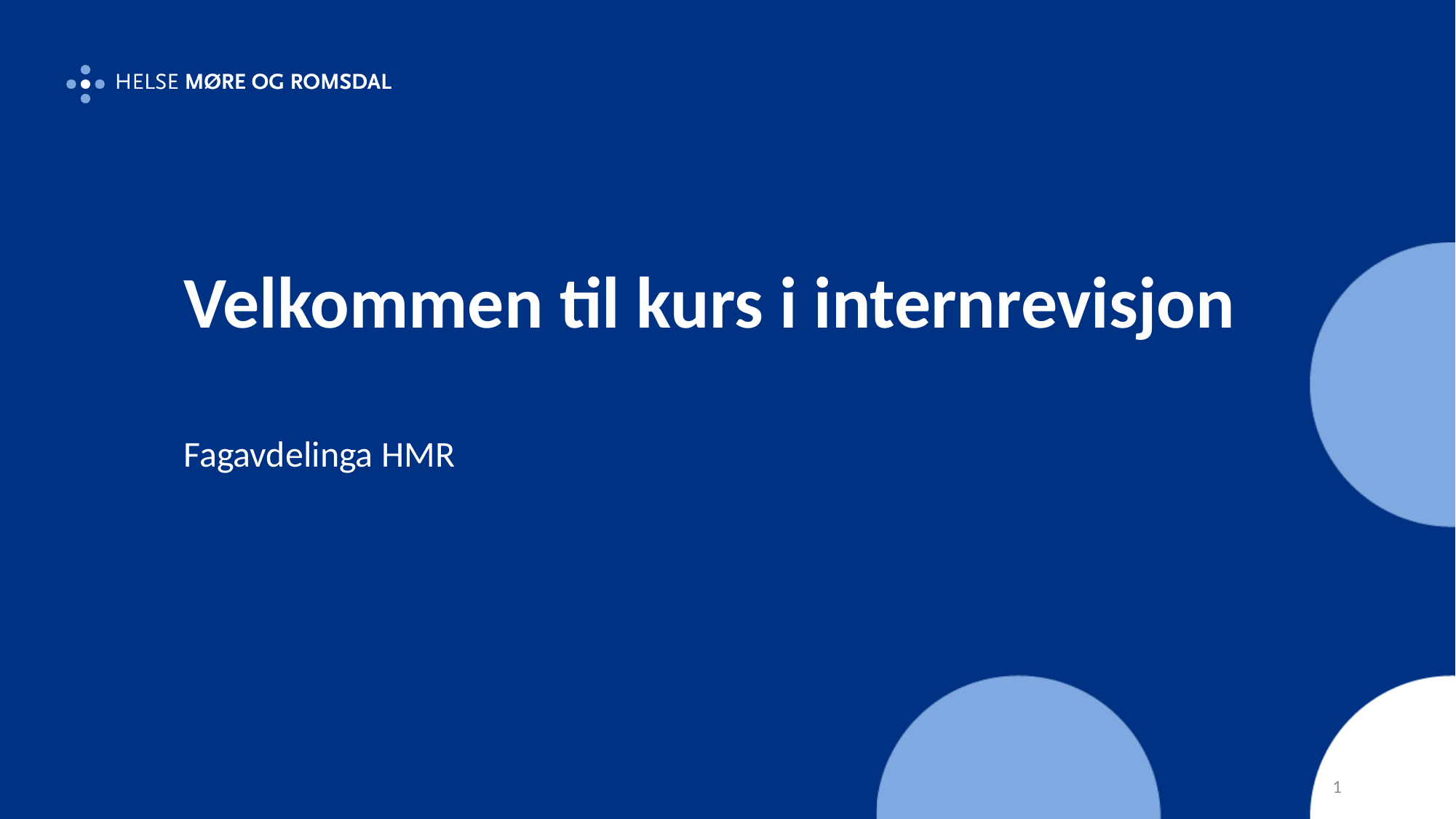

# Velkommen til kurs i internrevisjon
Fagavdelinga HMR
1